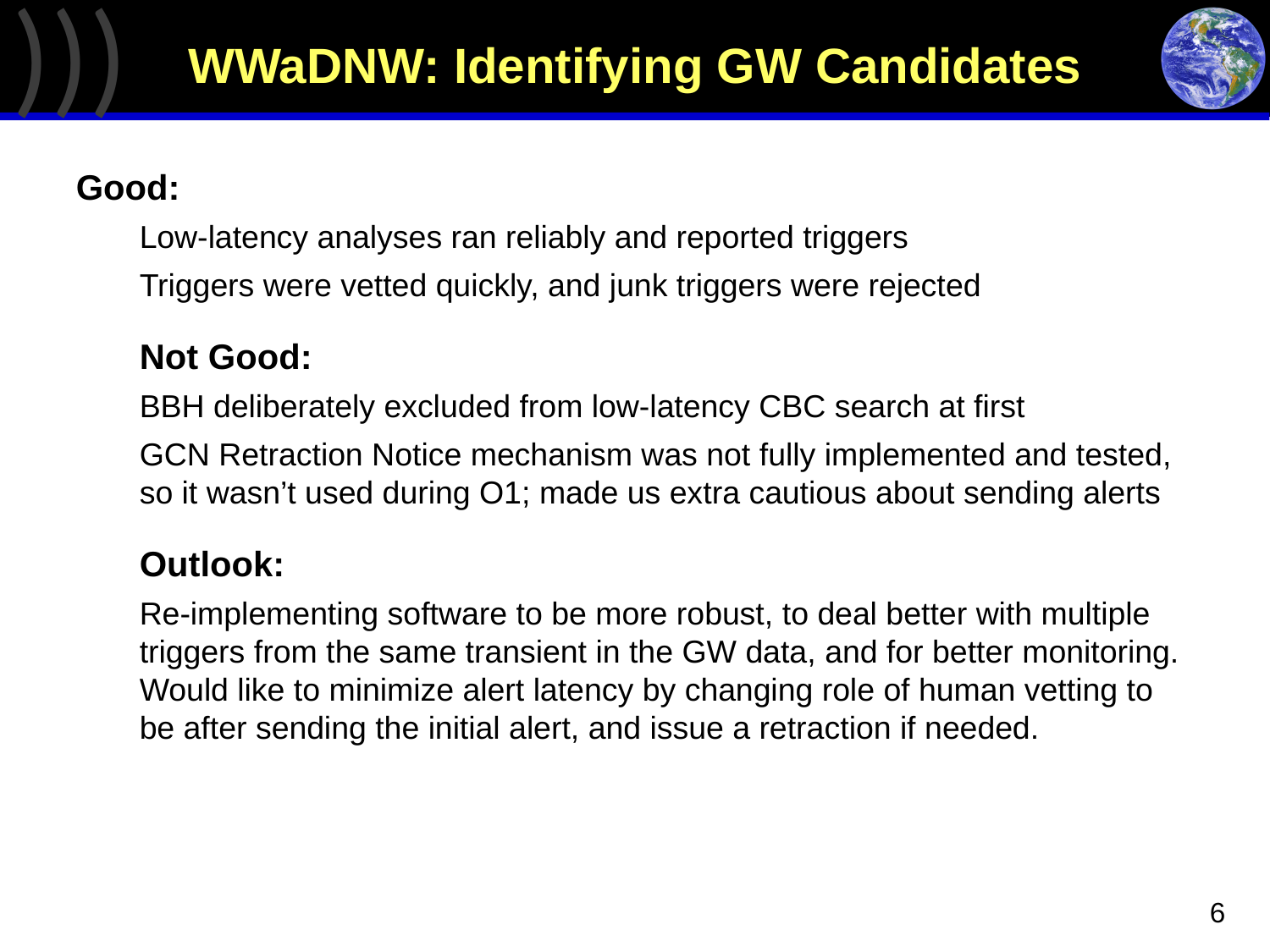

# WWaDNW: Identifying GW Candidates
Good:
Low-latency analyses ran reliably and reported triggers
Triggers were vetted quickly, and junk triggers were rejected
Not Good:
BBH deliberately excluded from low-latency CBC search at first
GCN Retraction Notice mechanism was not fully implemented and tested, so it wasn’t used during O1; made us extra cautious about sending alerts
Outlook:
Re-implementing software to be more robust, to deal better with multiple triggers from the same transient in the GW data, and for better monitoring.  Would like to minimize alert latency by changing role of human vetting to be after sending the initial alert, and issue a retraction if needed.
6